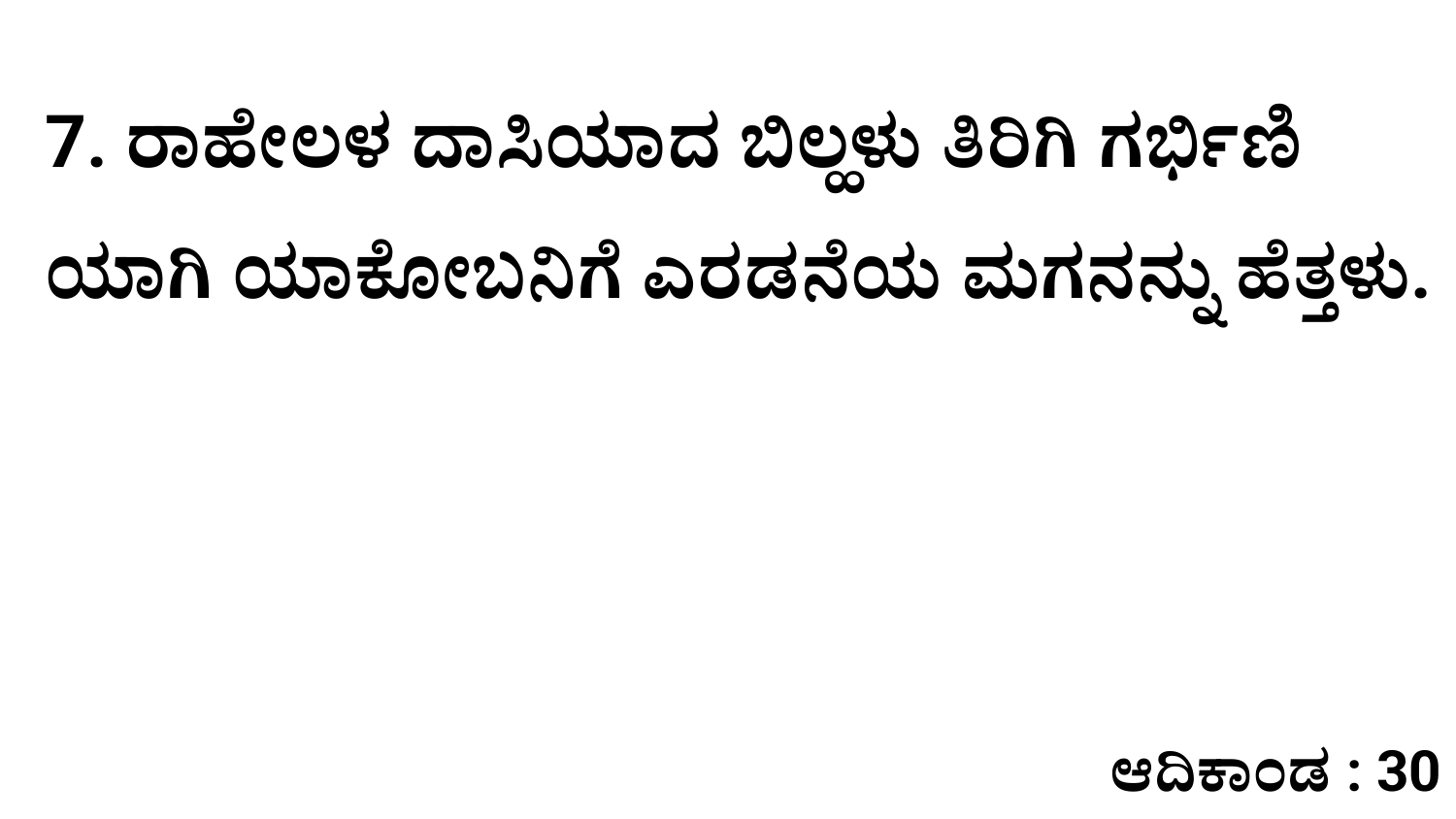

7. ರಾಹೇಲಳ ದಾಸಿಯಾದ ಬಿಲ್ಹಳು ತಿರಿಗಿ ಗರ್ಭಿಣಿ ಯಾಗಿ ಯಾಕೋಬನಿಗೆ ಎರಡನೆಯ ಮಗನನ್ನು ಹೆತ್ತಳು.
ಆದಿಕಾಂಡ : 30